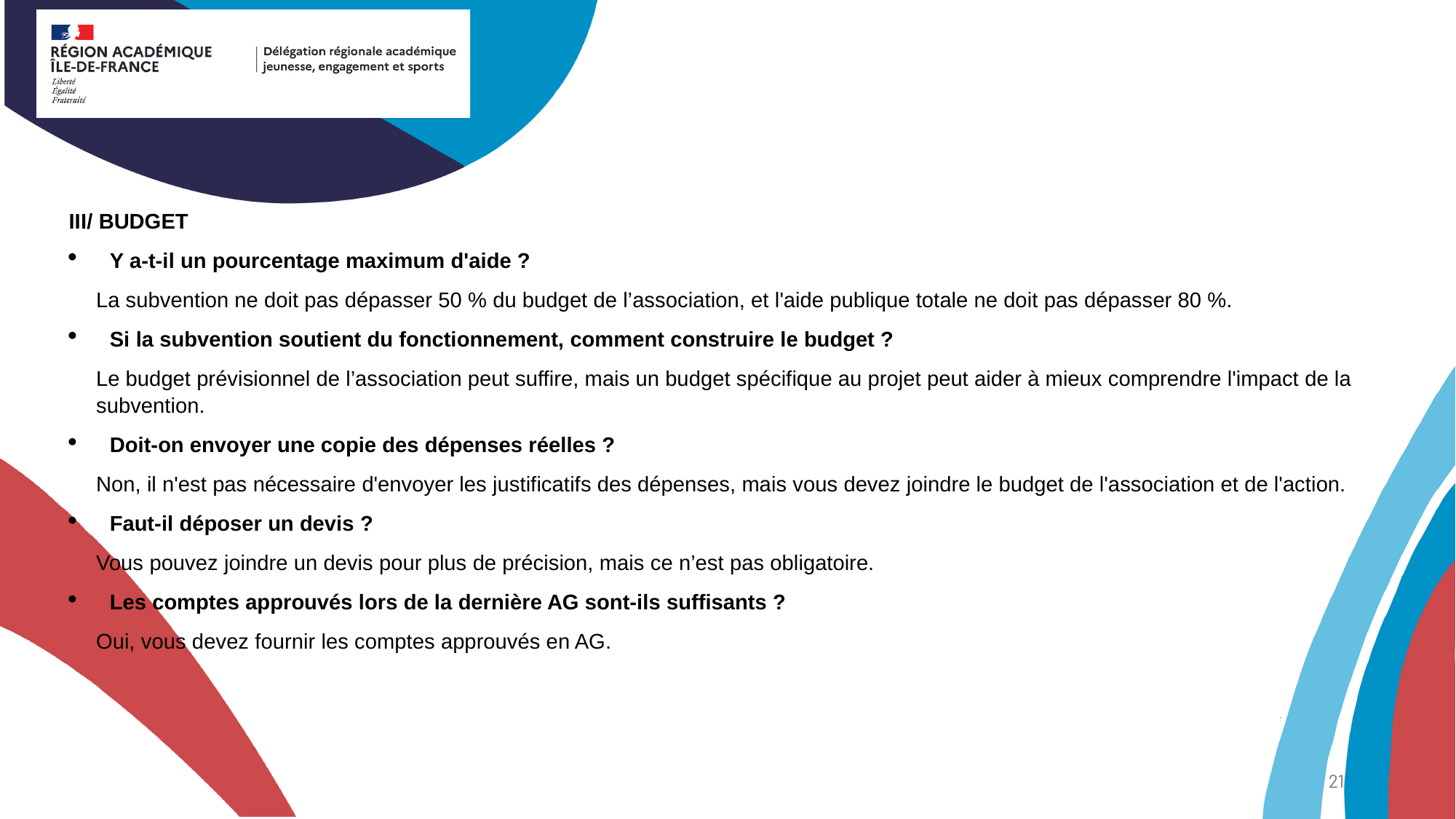

III/ BUDGET
Y a-t-il un pourcentage maximum d'aide ?
La subvention ne doit pas dépasser 50 % du budget de l’association, et l'aide publique totale ne doit pas dépasser 80 %.
Si la subvention soutient du fonctionnement, comment construire le budget ?
Le budget prévisionnel de l’association peut suffire, mais un budget spécifique au projet peut aider à mieux comprendre l'impact de la subvention.
Doit-on envoyer une copie des dépenses réelles ?
Non, il n'est pas nécessaire d'envoyer les justificatifs des dépenses, mais vous devez joindre le budget de l'association et de l'action.
Faut-il déposer un devis ?
Vous pouvez joindre un devis pour plus de précision, mais ce n’est pas obligatoire.
Les comptes approuvés lors de la dernière AG sont-ils suffisants ?
Oui, vous devez fournir les comptes approuvés en AG.

21